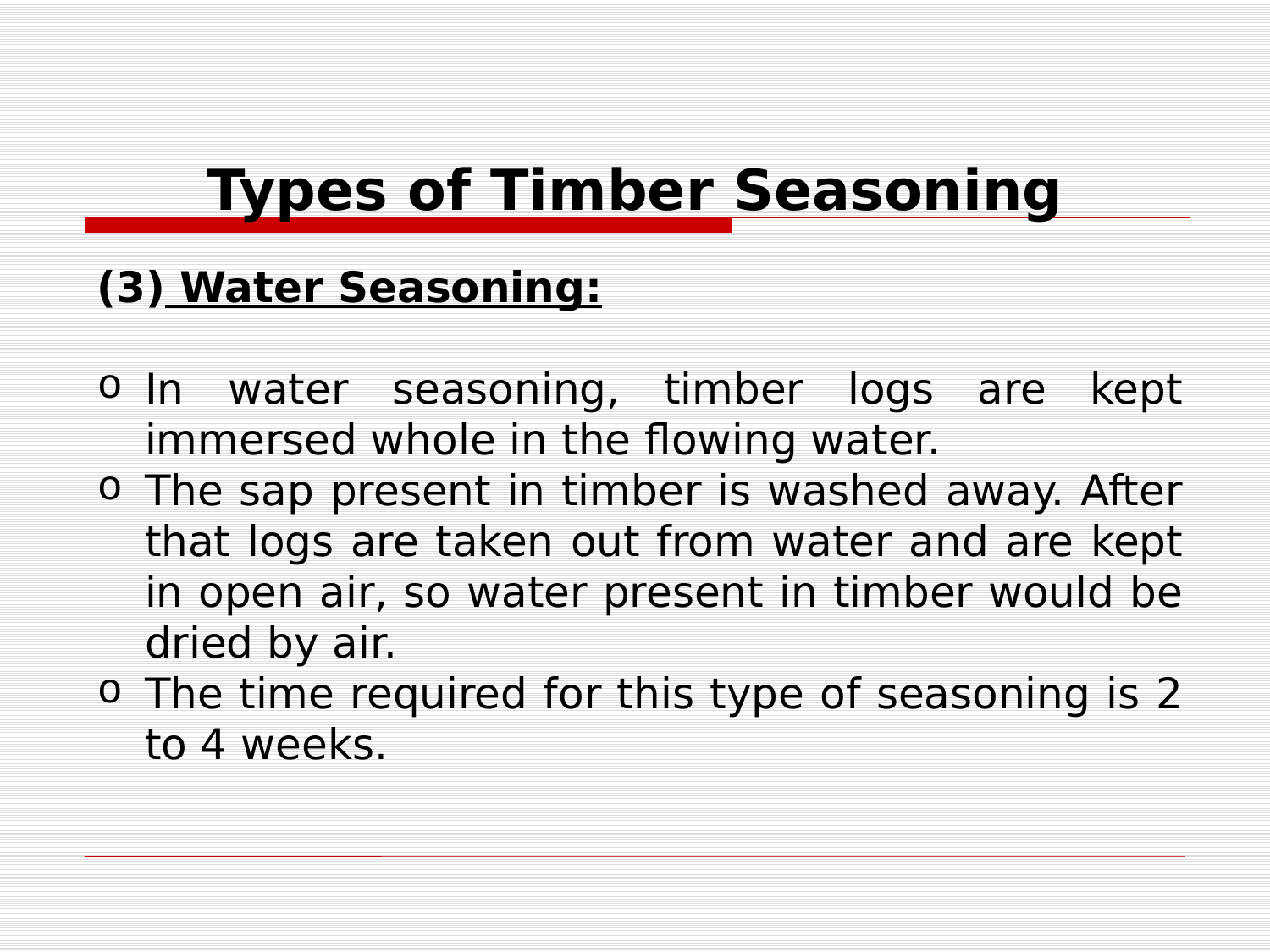

Types of Timber Seasoning
(3) Water Seasoning:

In water seasoning, timber logs are kept immersed whole in the flowing water.
The sap present in timber is washed away. After that logs are taken out from water and are kept in open air, so water present in timber would be dried by air.
The time required for this type of seasoning is 2 to 4 weeks.